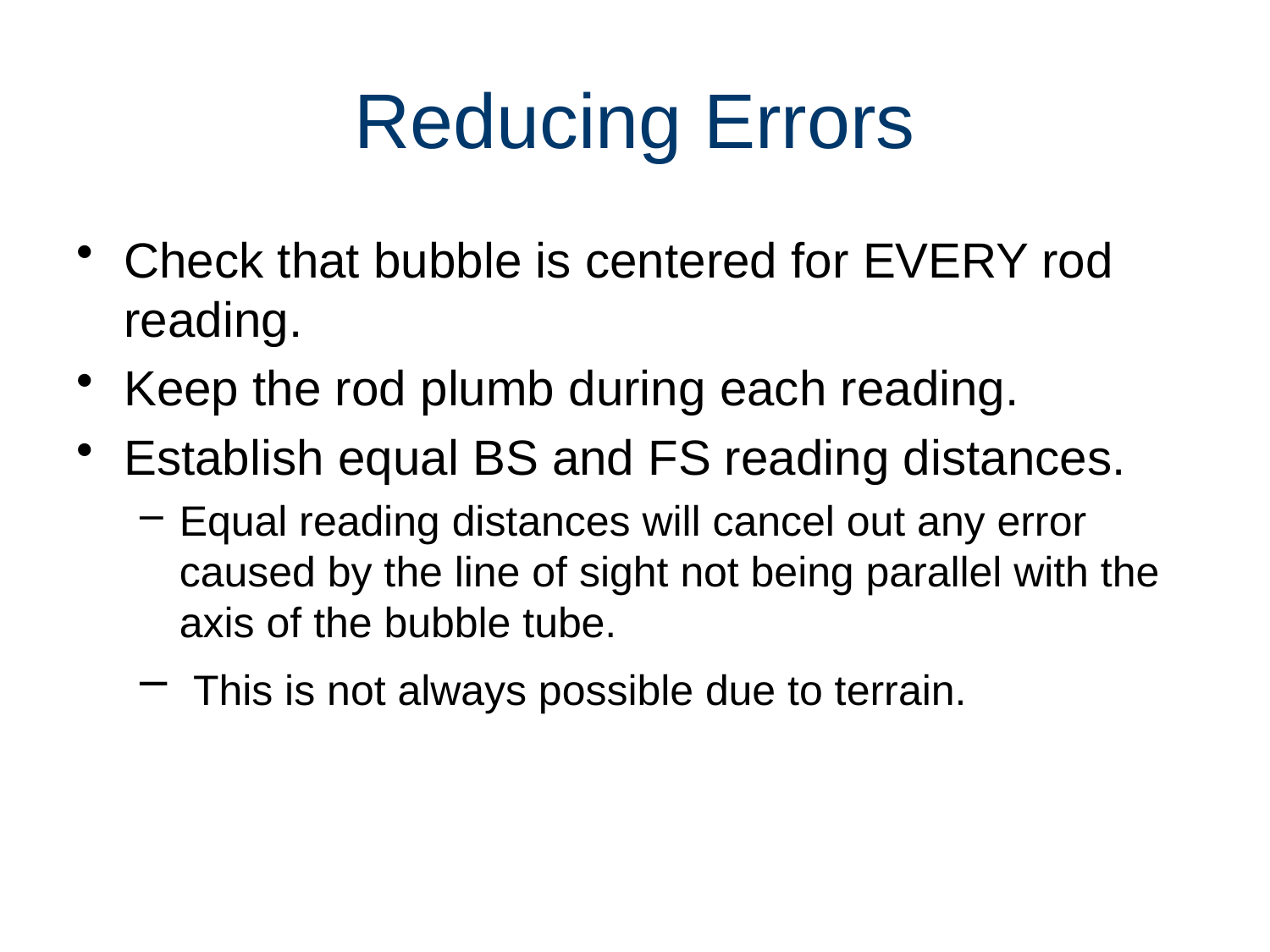

# Reducing Errors
Check that bubble is centered for EVERY rod reading.
Keep the rod plumb during each reading.
Establish equal BS and FS reading distances.
Equal reading distances will cancel out any error caused by the line of sight not being parallel with the axis of the bubble tube.
 This is not always possible due to terrain.